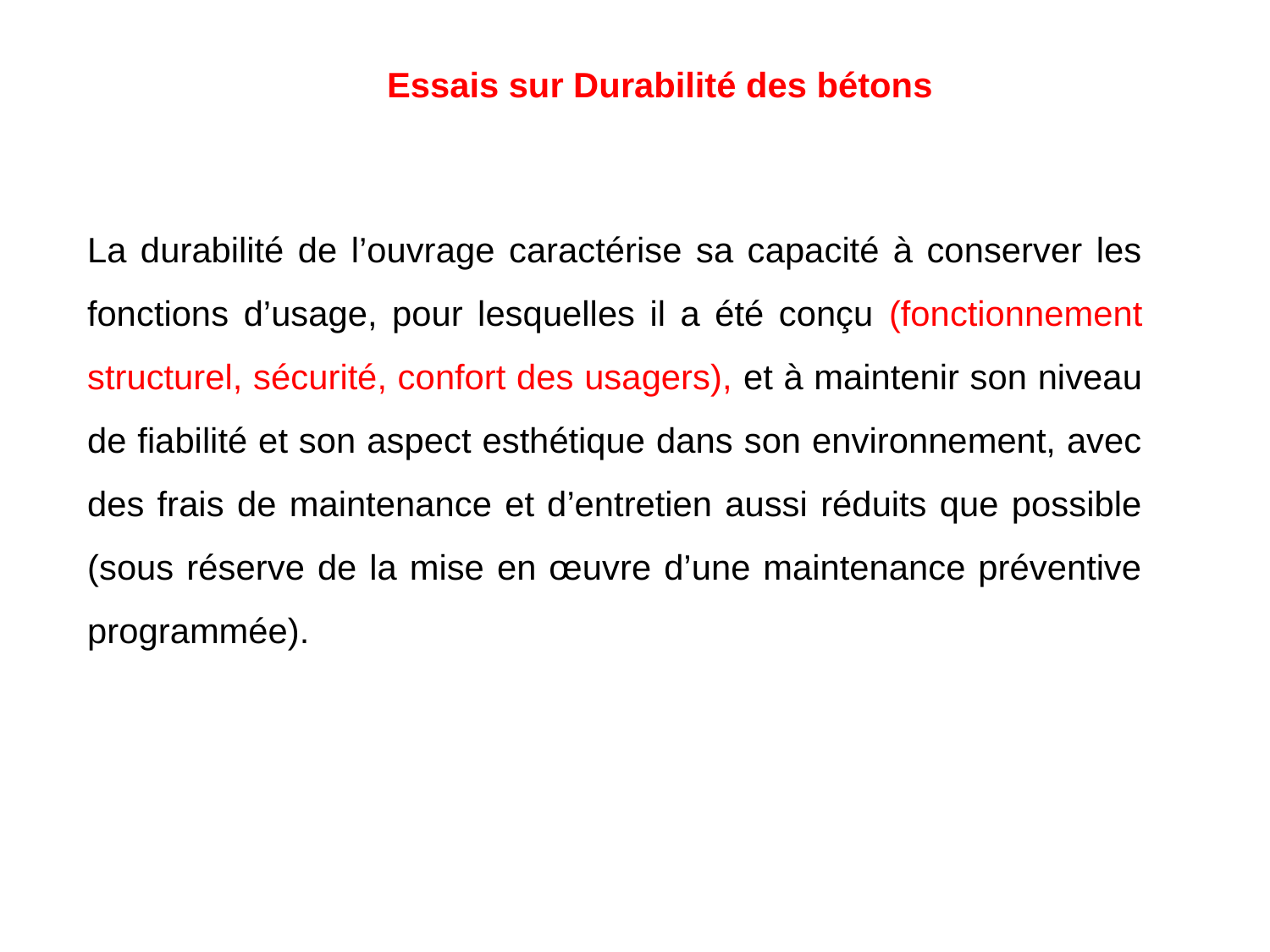

Essais sur Durabilité des bétons
La durabilité de l’ouvrage caractérise sa capacité à conserver les fonctions d’usage, pour lesquelles il a été conçu (fonctionnement structurel, sécurité, confort des usagers), et à maintenir son niveau de fiabilité et son aspect esthétique dans son environnement, avec des frais de maintenance et d’entretien aussi réduits que possible (sous réserve de la mise en œuvre d’une maintenance préventive programmée).